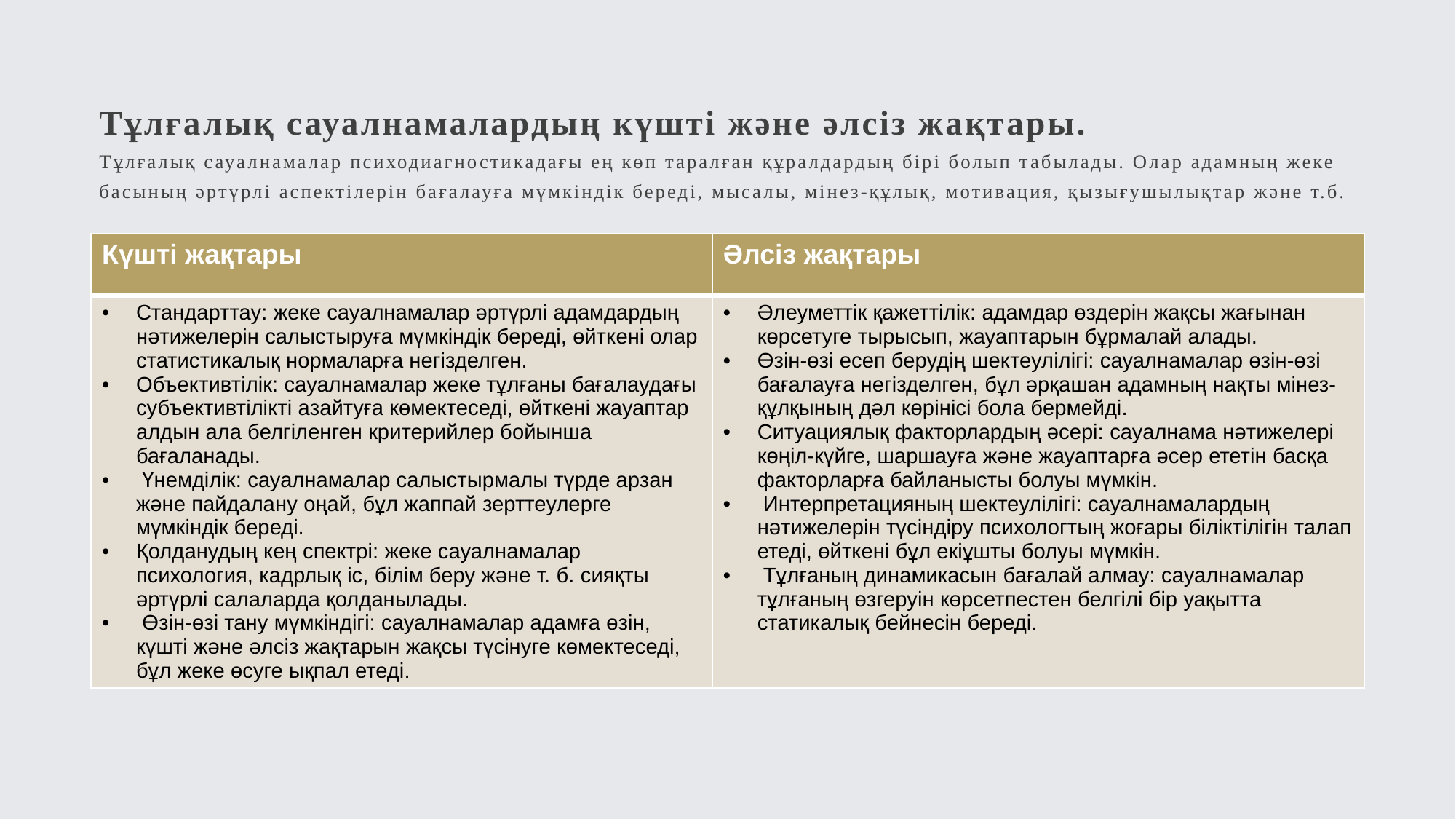

# Тұлғалық сауалнамалардың күшті және әлсіз жақтары. Тұлғалық сауалнамалар психодиагностикадағы ең көп таралған құралдардың бірі болып табылады. Олар адамның жеке басының әртүрлі аспектілерін бағалауға мүмкіндік береді, мысалы, мінез-құлық, мотивация, қызығушылықтар және т.б.
| Күшті жақтары | Әлсіз жақтары |
| --- | --- |
| Стандарттау: жеке сауалнамалар әртүрлі адамдардың нәтижелерін салыстыруға мүмкіндік береді, өйткені олар статистикалық нормаларға негізделген. Объективтілік: сауалнамалар жеке тұлғаны бағалаудағы субъективтілікті азайтуға көмектеседі, өйткені жауаптар алдын ала белгіленген критерийлер бойынша бағаланады. Үнемділік: сауалнамалар салыстырмалы түрде арзан және пайдалану оңай, бұл жаппай зерттеулерге мүмкіндік береді. Қолданудың кең спектрі: жеке сауалнамалар психология, кадрлық іс, білім беру және т. б. сияқты әртүрлі салаларда қолданылады. Өзін-өзі тану мүмкіндігі: сауалнамалар адамға өзін, күшті және әлсіз жақтарын жақсы түсінуге көмектеседі, бұл жеке өсуге ықпал етеді. | Әлеуметтік қажеттілік: адамдар өздерін жақсы жағынан көрсетуге тырысып, жауаптарын бұрмалай алады. Өзін-өзі есеп берудің шектеулілігі: сауалнамалар өзін-өзі бағалауға негізделген, бұл әрқашан адамның нақты мінез-құлқының дәл көрінісі бола бермейді. Ситуациялық факторлардың әсері: сауалнама нәтижелері көңіл-күйге, шаршауға және жауаптарға әсер ететін басқа факторларға байланысты болуы мүмкін. Интерпретацияның шектеулілігі: сауалнамалардың нәтижелерін түсіндіру психологтың жоғары біліктілігін талап етеді, өйткені бұл екіұшты болуы мүмкін. Тұлғаның динамикасын бағалай алмау: сауалнамалар тұлғаның өзгеруін көрсетпестен белгілі бір уақытта статикалық бейнесін береді. |